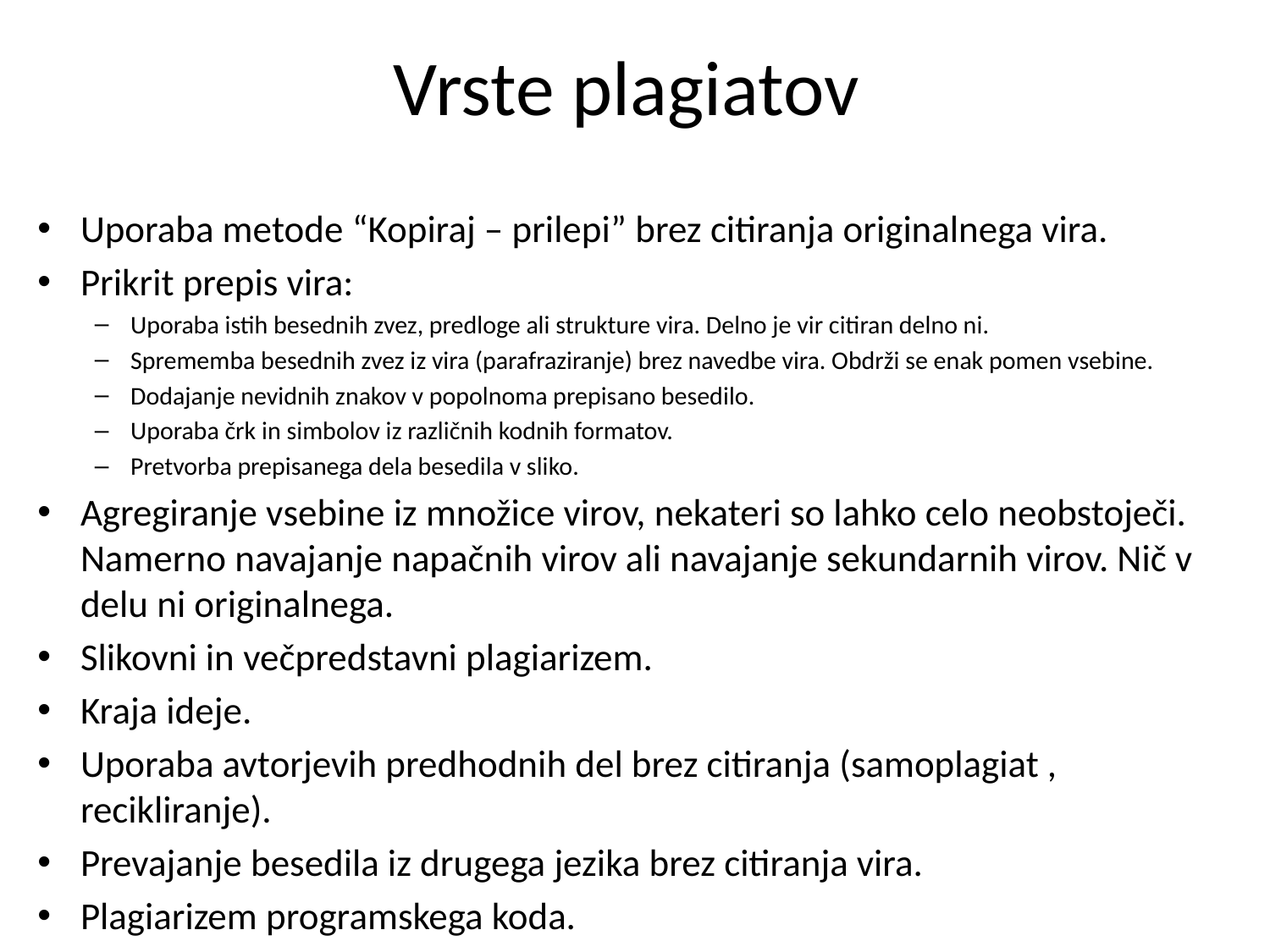

# Vrste plagiatov

Uporaba metode “Kopiraj – prilepi” brez citiranja originalnega vira.
Prikrit prepis vira:
Uporaba istih besednih zvez, predloge ali strukture vira. Delno je vir citiran delno ni.
Sprememba besednih zvez iz vira (parafraziranje) brez navedbe vira. Obdrži se enak pomen vsebine.
Dodajanje nevidnih znakov v popolnoma prepisano besedilo.
Uporaba črk in simbolov iz različnih kodnih formatov.
Pretvorba prepisanega dela besedila v sliko.
Agregiranje vsebine iz množice virov, nekateri so lahko celo neobstoječi. Namerno navajanje napačnih virov ali navajanje sekundarnih virov. Nič v delu ni originalnega.
Slikovni in večpredstavni plagiarizem.
Kraja ideje.
Uporaba avtorjevih predhodnih del brez citiranja (samoplagiat , recikliranje).
Prevajanje besedila iz drugega jezika brez citiranja vira.
Plagiarizem programskega koda.